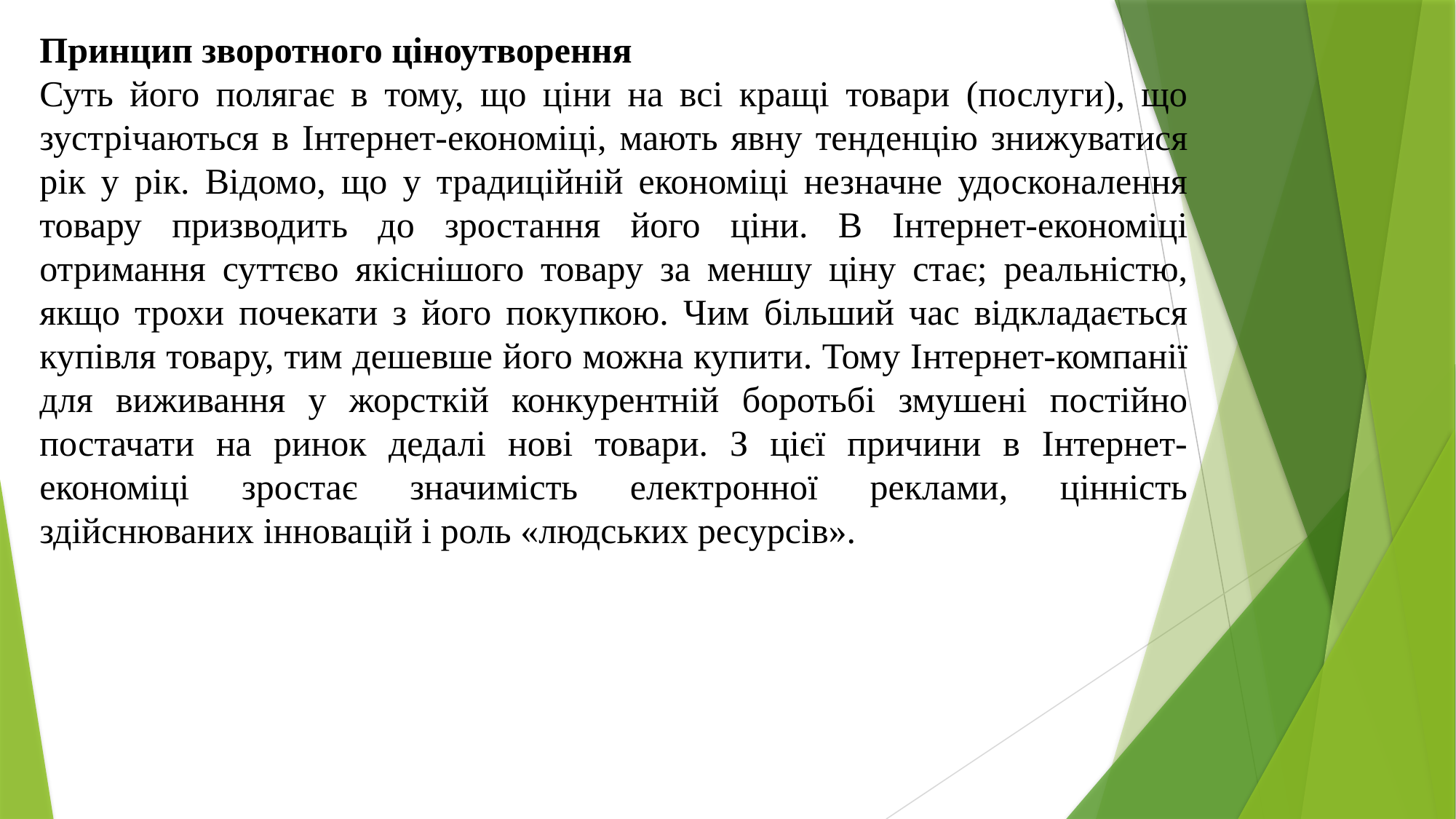

Принцип зворотного ціноутворення
Суть його полягає в тому, що ціни на всі кращі товари (послуги), що зустрічаються в Інтернет-економіці, мають явну тенденцію знижуватися рік у рік. Відомо, що у традиційній економіці незначне удосконалення товару призводить до зростання його ціни. В Інтернет-економіці отримання суттєво якіснішого товару за меншу ціну стає; реальністю, якщо трохи почекати з його покупкою. Чим більший час відкладається купівля товару, тим дешевше його можна купити. Тому Інтернет-компанії для виживання у жорсткій конкурентній боротьбі змушені постійно постачати на ринок дедалі нові товари. З цієї причини в Інтернет-економіці зростає значимість електронної реклами, цінність здійснюваних інновацій і роль «людських ресурсів».